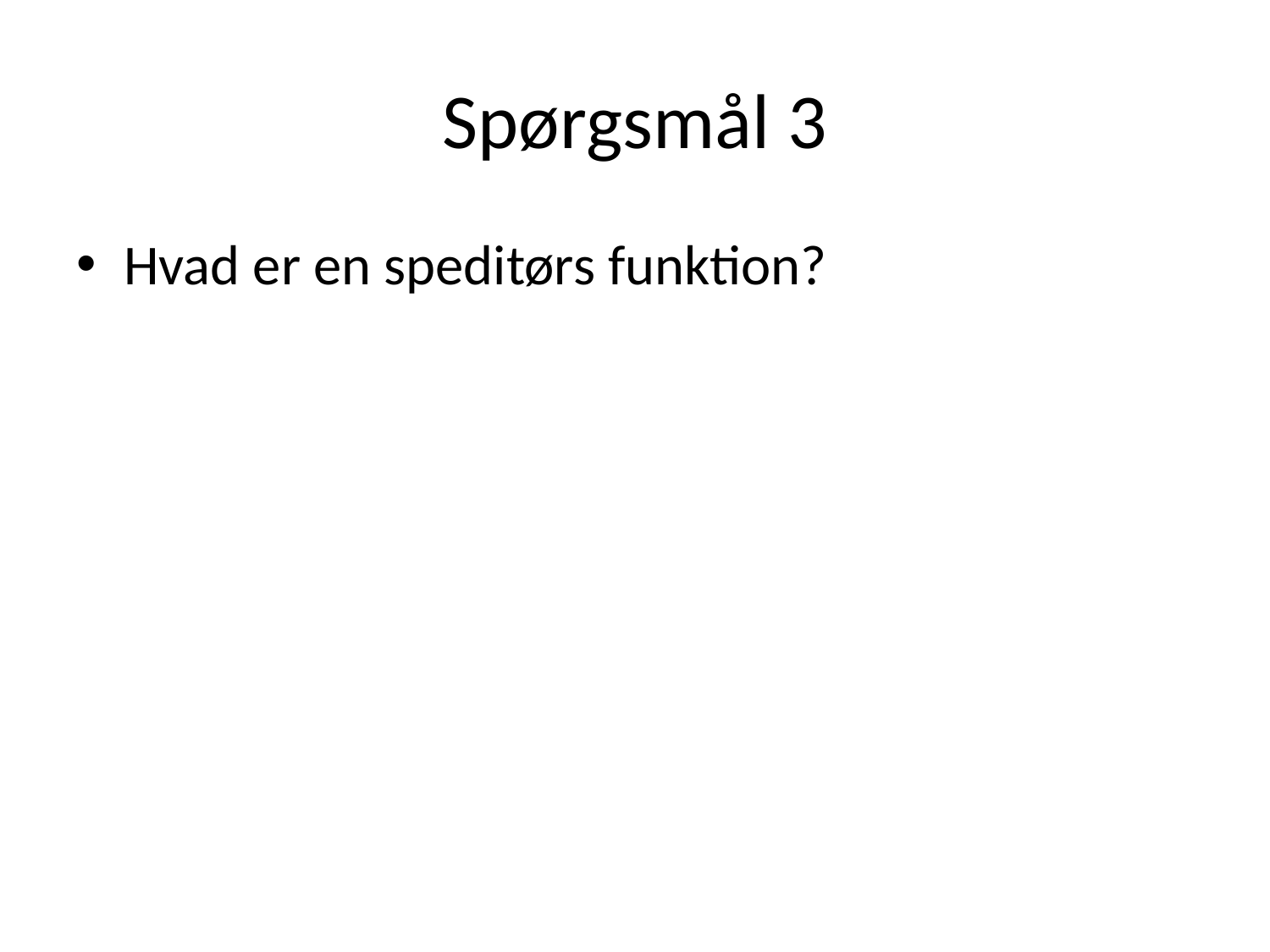

# Spørgsmål 3
Hvad er en speditørs funktion?